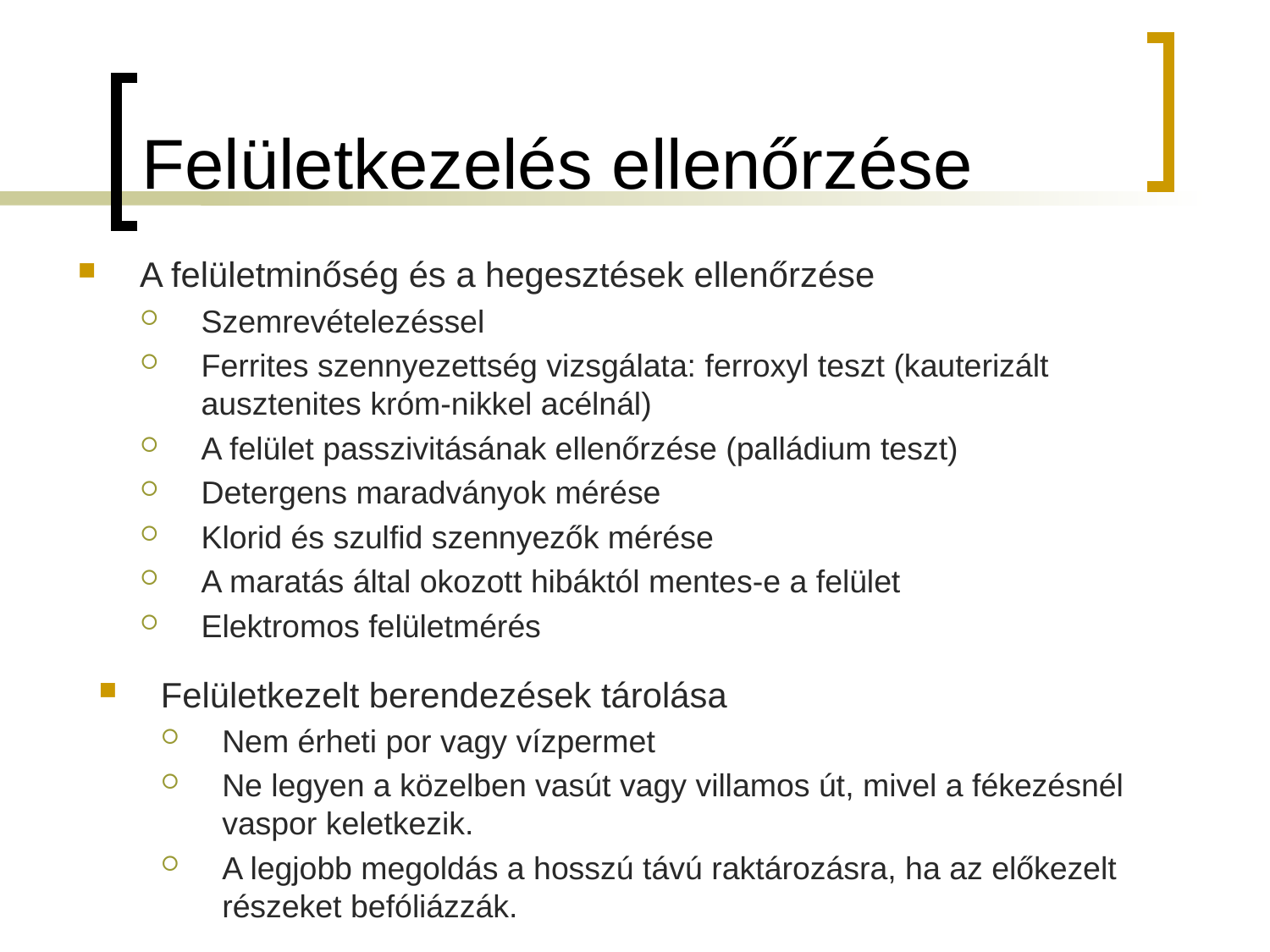

# Felületkezelés ellenőrzése
A felületminőség és a hegesztések ellenőrzése
Szemrevételezéssel
Ferrites szennyezettség vizsgálata: ferroxyl teszt (kauterizált ausztenites króm-nikkel acélnál)
A felület passzivitásának ellenőrzése (palládium teszt)
Detergens maradványok mérése
Klorid és szulfid szennyezők mérése
A maratás által okozott hibáktól mentes-e a felület
Elektromos felületmérés

Felületkezelt berendezések tárolása
Nem érheti por vagy vízpermet
Ne legyen a közelben vasút vagy villamos út, mivel a fékezésnél vaspor keletkezik.
A legjobb megoldás a hosszú távú raktározásra, ha az előkezelt részeket befóliázzák.